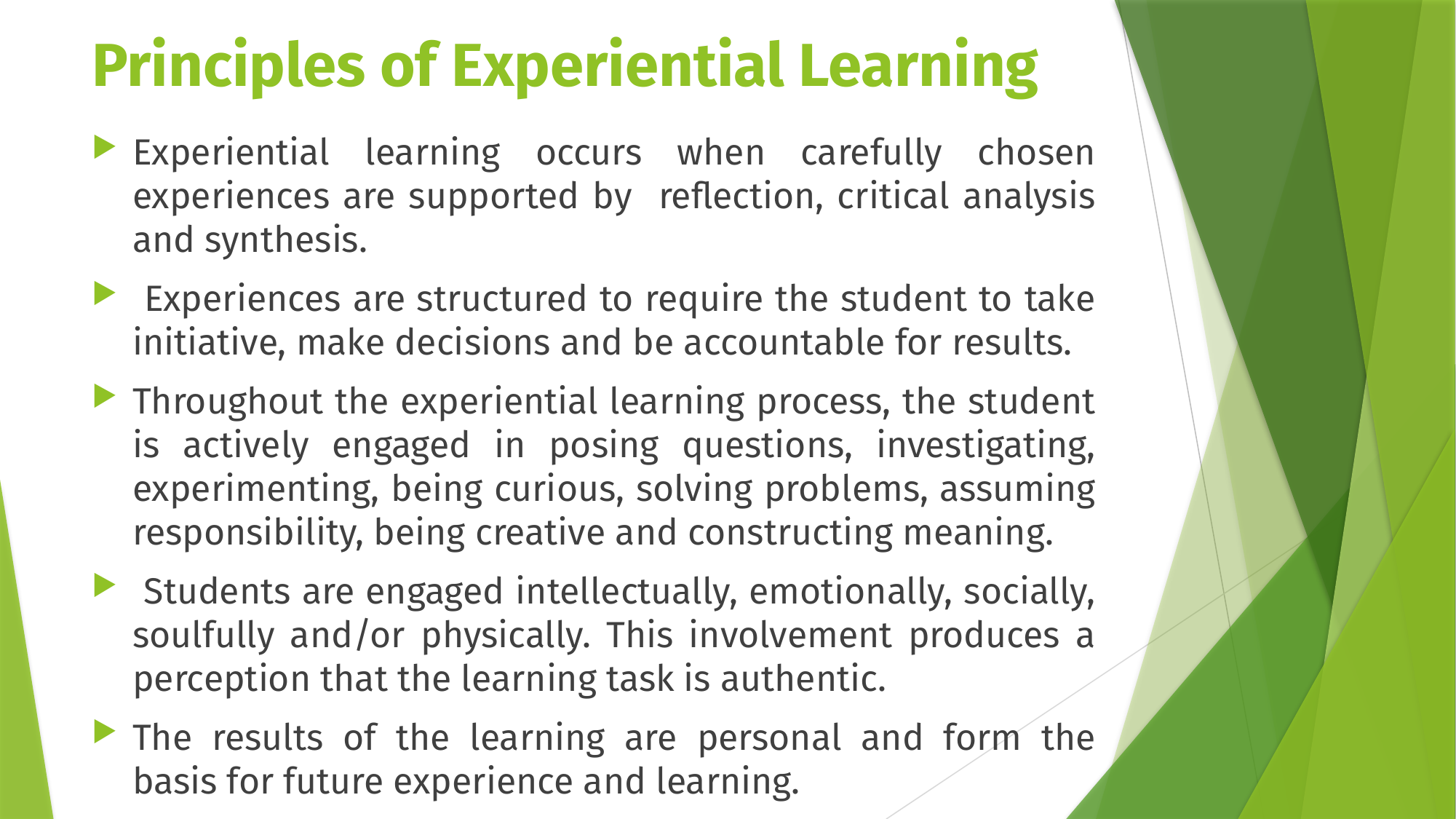

# Principles of Experiential Learning
Experiential learning occurs when carefully chosen experiences are supported by  reflection, critical analysis and synthesis.
 Experiences are structured to require the student to take initiative, make decisions and be accountable for results.
Throughout the experiential learning process, the student is actively engaged in posing questions, investigating, experimenting, being curious, solving problems, assuming responsibility, being creative and constructing meaning.
 Students are engaged intellectually, emotionally, socially, soulfully and/or physically. This involvement produces a perception that the learning task is authentic.
The results of the learning are personal and form the basis for future experience and learning.